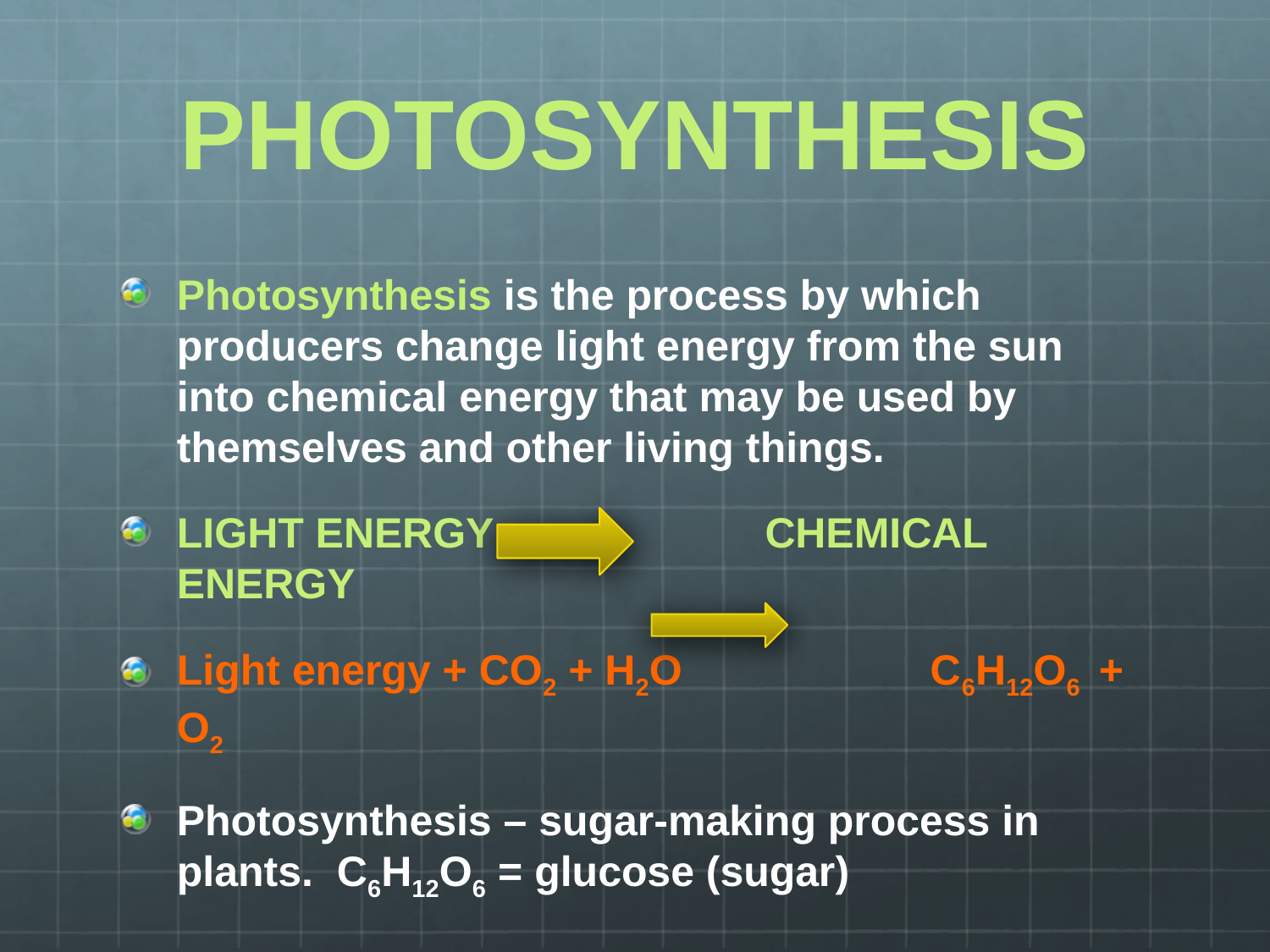

# PHOTOSYNTHESIS
Photosynthesis is the process by which producers change light energy from the sun into chemical energy that may be used by themselves and other living things.
LIGHT ENERGY                       CHEMICAL ENERGY
Light energy + CO2 + H2O                     C6H12O6  + O2
Photosynthesis – sugar-making process in plants.  C6H12O6 = glucose (sugar)